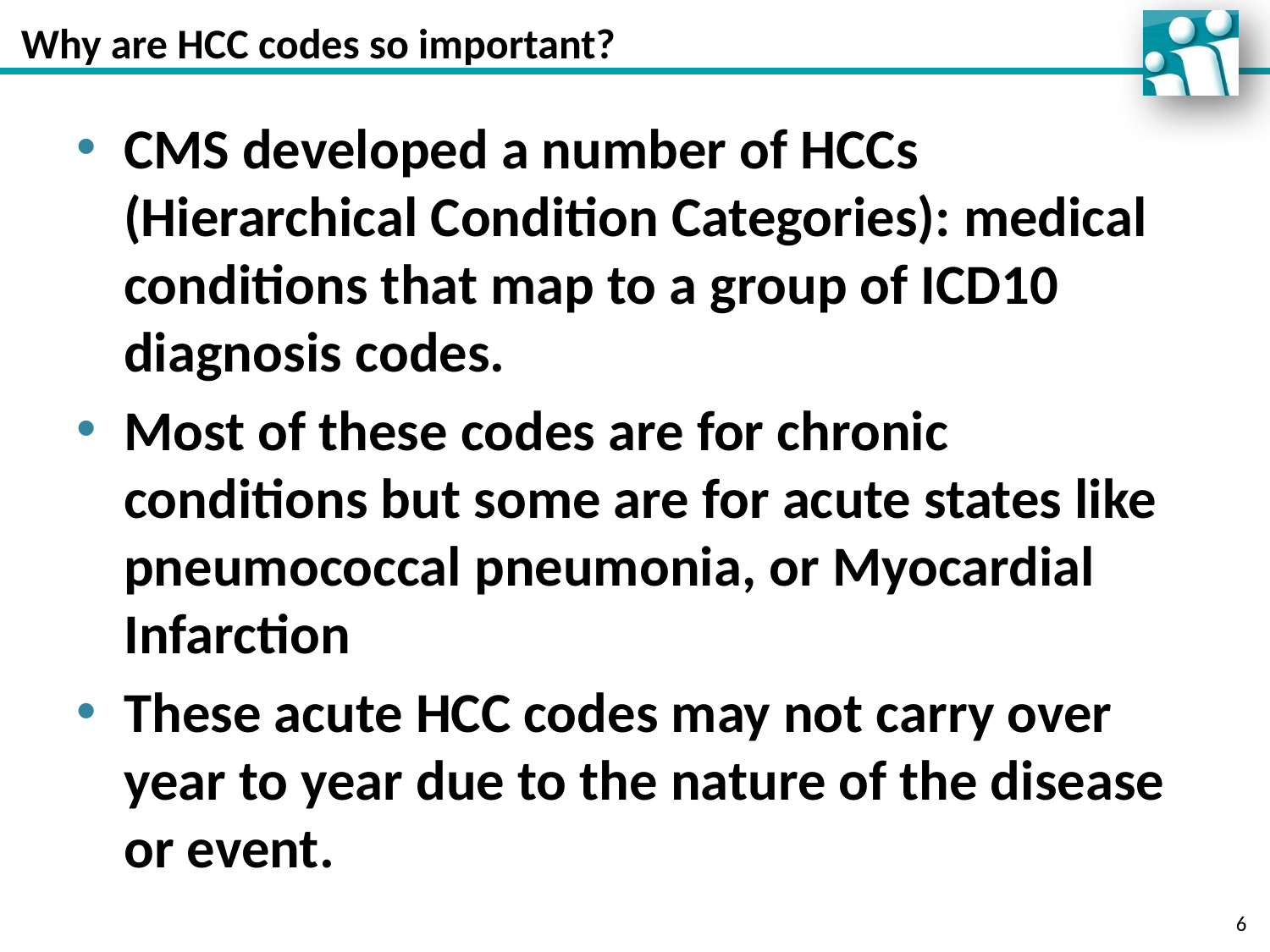

# Why are HCC codes so important?
CMS developed a number of HCCs (Hierarchical Condition Categories): medical conditions that map to a group of ICD10 diagnosis codes.
Most of these codes are for chronic conditions but some are for acute states like pneumococcal pneumonia, or Myocardial Infarction
These acute HCC codes may not carry over year to year due to the nature of the disease or event.

6